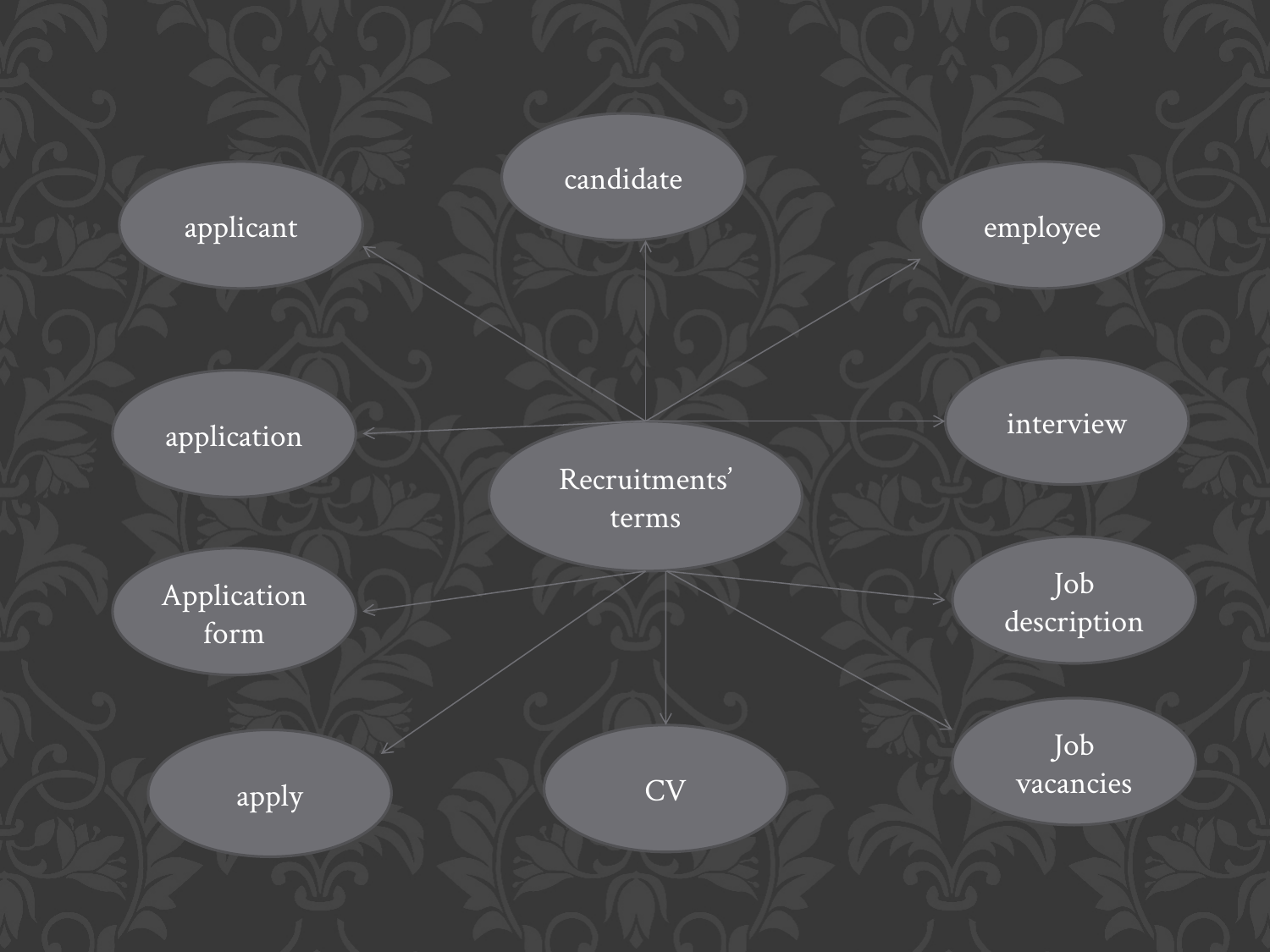

candidate
applicant
employee
interview
application
Recruitments’ terms
Job description
Application form
Job vacancies
CV
apply